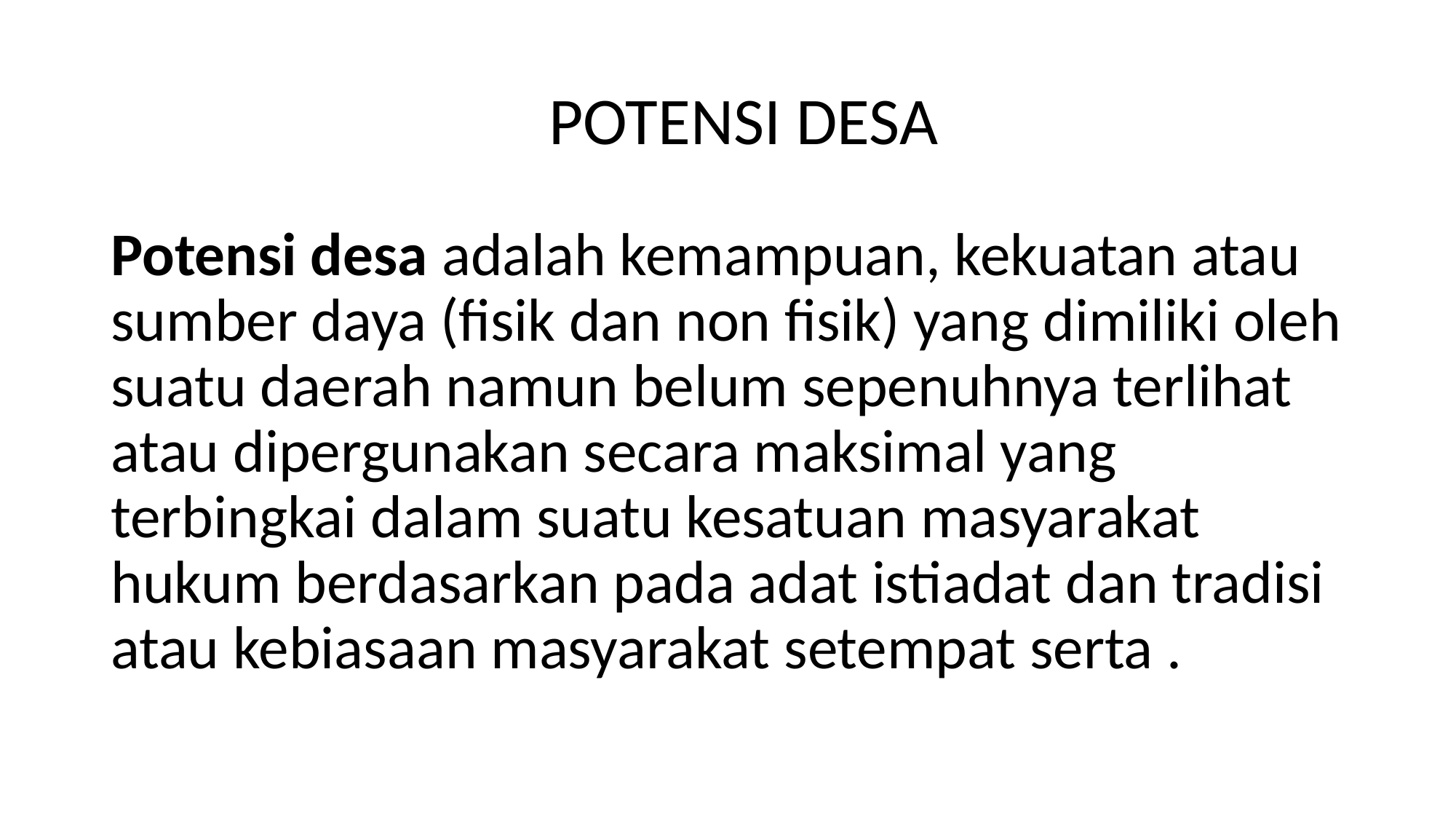

# POTENSI DESA
Potensi desa adalah kemampuan, kekuatan atau sumber daya (fisik dan non fisik) yang dimiliki oleh suatu daerah namun belum sepenuhnya terlihat atau dipergunakan secara maksimal yang terbingkai dalam suatu kesatuan masyarakat hukum berdasarkan pada adat istiadat dan tradisi atau kebiasaan masyarakat setempat serta .